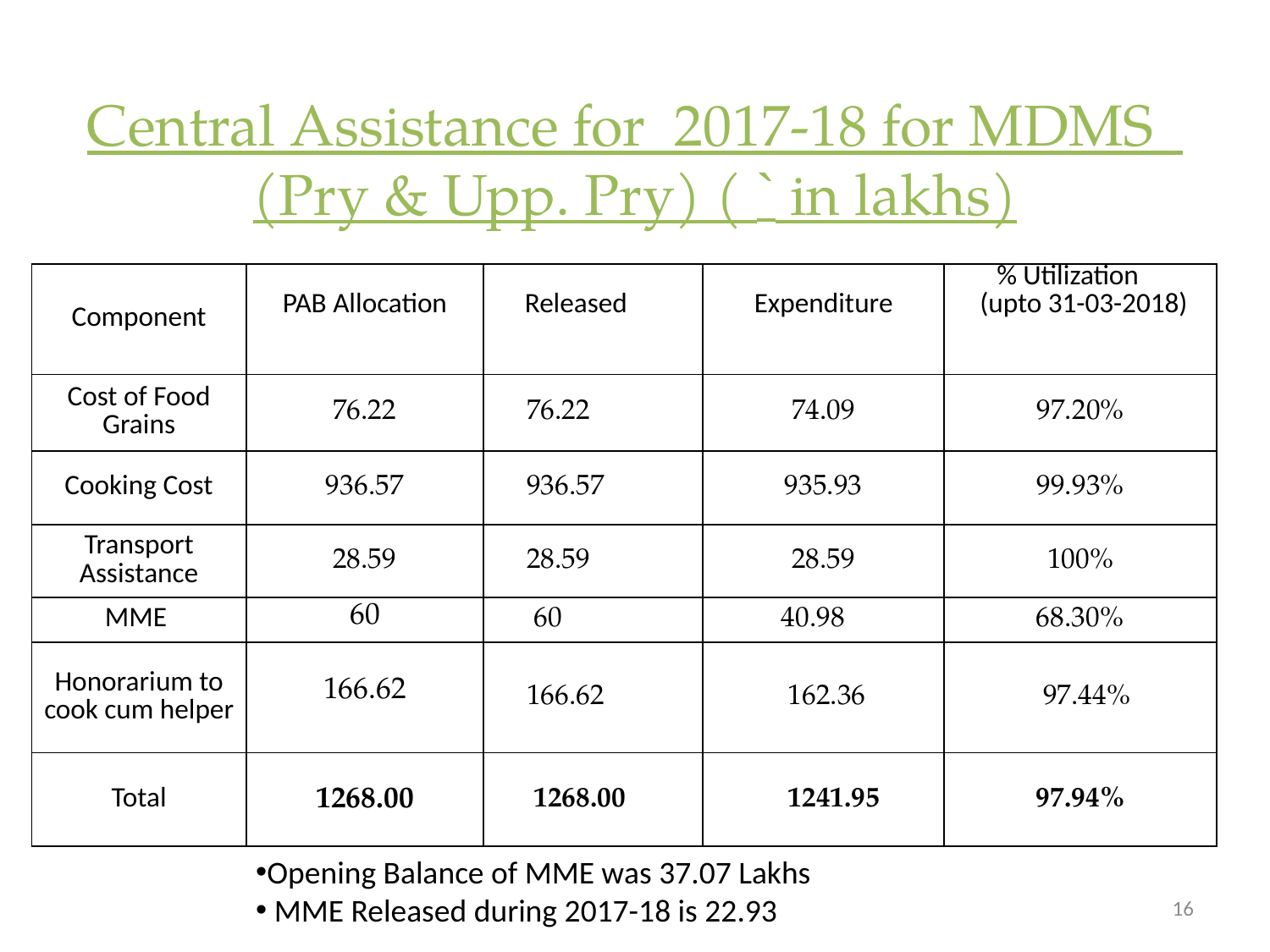

# Central Assistance for  2017-18 for MDMS (Pry & Upp. Pry) ( ` in lakhs)

| Component | PAB Allocation | Released | Expenditure | % Utilization (upto 31-03-2018) |
| --- | --- | --- | --- | --- |
| Cost of Food Grains | 76.22 | 76.22 | 74.09 | 97.20% |
| Cooking Cost | 936.57 | 936.57 | 935.93 | 99.93% |
| Transport Assistance | 28.59 | 28.59 | 28.59 | 100% |
| MME | 60 | 60 | 40.98 | 68.30% |
| Honorarium to cook cum helper | 166.62 | 166.62 | 162.36 | 97.44% |
| Total | 1268.00 | 1268.00 | 1241.95 | 97.94% |
Opening Balance of MME was 37.07 Lakhs
 MME Released during 2017-18 is 22.93
16